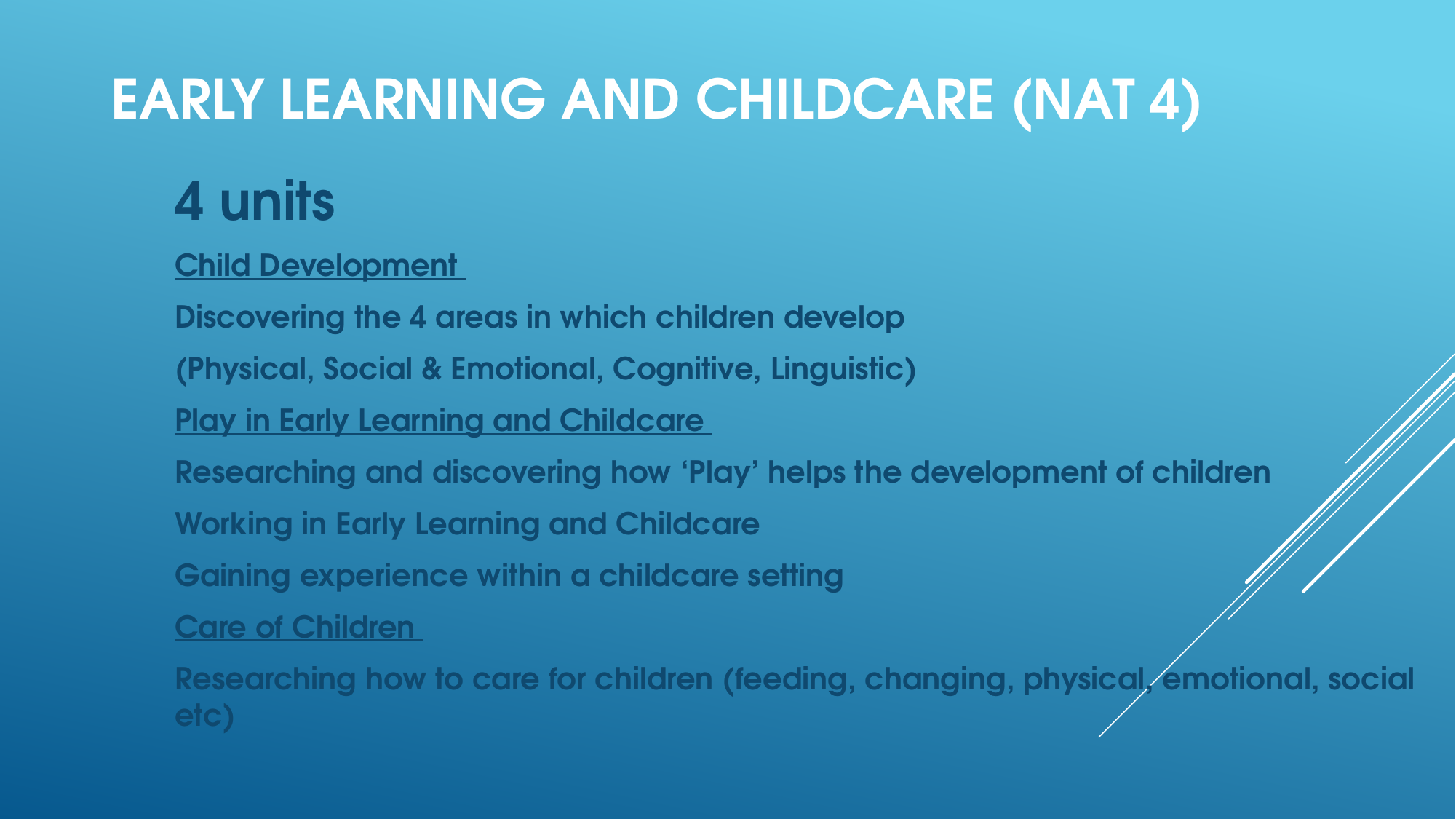

# Early Learning and Childcare (Nat 4)
4 units
Child Development
Discovering the 4 areas in which children develop
(Physical, Social & Emotional, Cognitive, Linguistic)
Play in Early Learning and Childcare
Researching and discovering how ‘Play’ helps the development of children
Working in Early Learning and Childcare
Gaining experience within a childcare setting
Care of Children
Researching how to care for children (feeding, changing, physical, emotional, social etc)